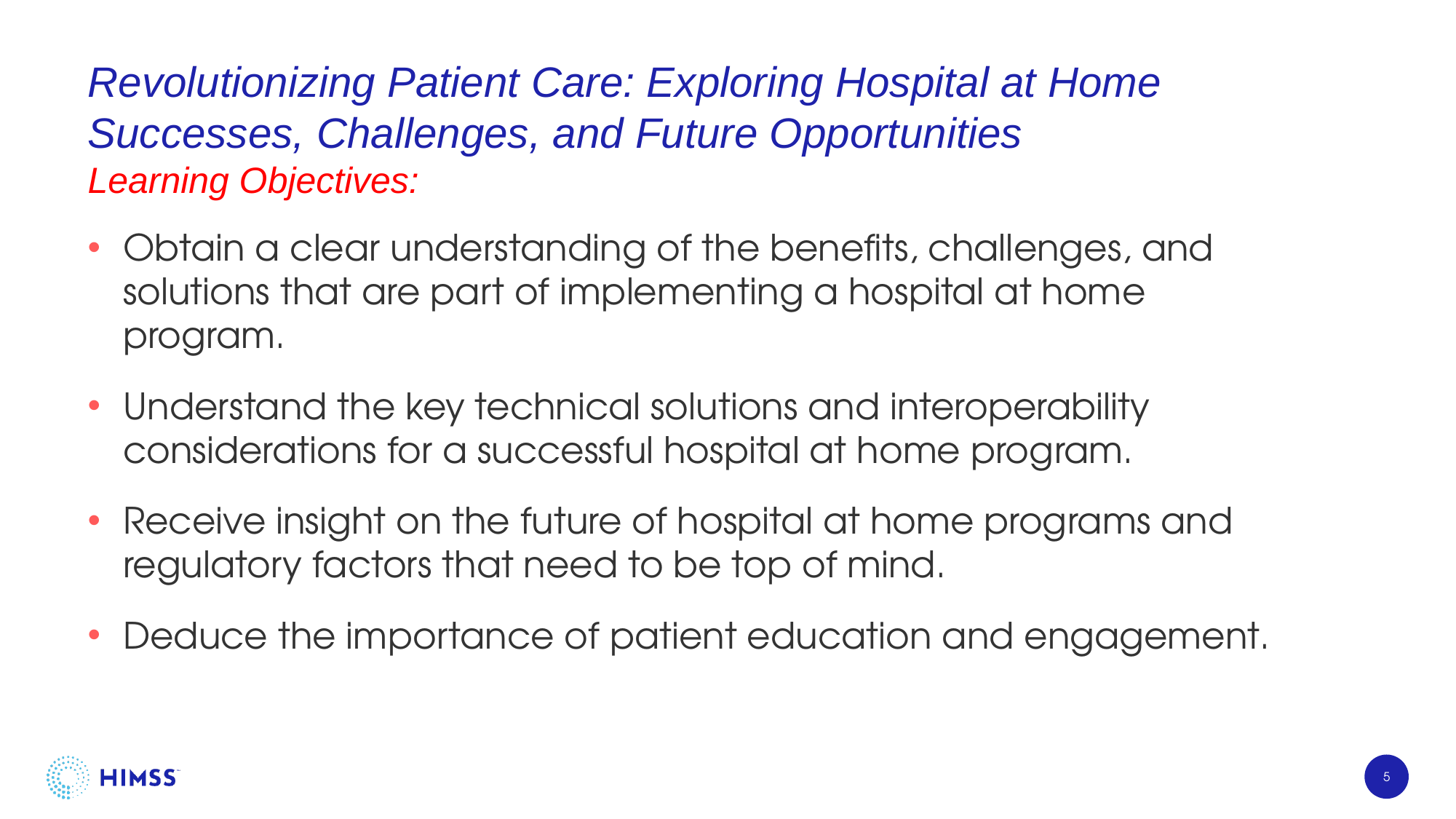

# Revolutionizing Patient Care: Exploring Hospital at Home Successes, Challenges, and Future Opportunities Learning Objectives:
Obtain a clear understanding of the benefits, challenges, and solutions that are part of implementing a hospital at home program.
Understand the key technical solutions and interoperability considerations for a successful hospital at home program.
Receive insight on the future of hospital at home programs and regulatory factors that need to be top of mind.
Deduce the importance of patient education and engagement.
5